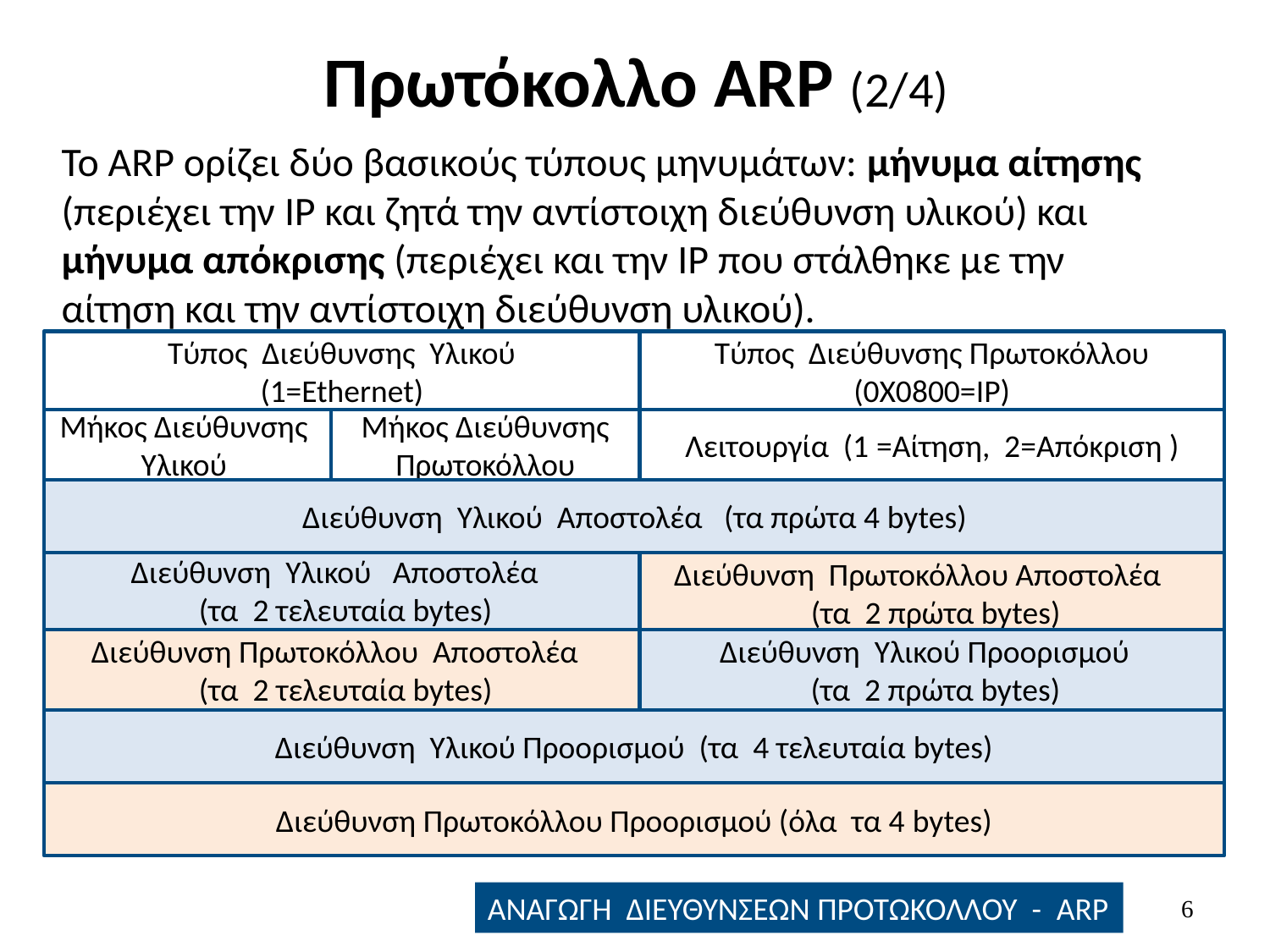

# Πρωτόκολλο ARP (2/4)
Το ARP ορίζει δύο βασικούς τύπους μηνυμάτων: μήνυμα αίτησης (περιέχει την IP και ζητά την αντίστοιχη διεύθυνση υλικού) και μήνυμα απόκρισης (περιέχει και την IP που στάλθηκε με την αίτηση και την αντίστοιχη διεύθυνση υλικού).
Τύπος  Διεύθυνσης Πρωτοκόλλου (0Χ0800=IP)
Τύπος  Διεύθυνσης  Υλικού
 (1=Ethernet)
Μήκος Διεύθυνσης  Υλικού
Μήκος Διεύθυνσης Πρωτοκόλλου
Λειτουργία  (1 =Αίτηση,  2=Απόκριση )
Διεύθυνση  Υλικού  Αποστολέα   (τα πρώτα 4 bytes)
Διεύθυνση  Υλικού   Αποστολέα
 (τα  2 τελευταία bytes)
Διεύθυνση  Πρωτοκόλλου Αποστολέα
 (τα  2 πρώτα bytes)
Διεύθυνση  Υλικού Προορισμού
 (τα  2 πρώτα bytes)
Διεύθυνση Πρωτοκόλλου  Αποστολέα
 (τα  2 τελευταία bytes)
Διεύθυνση  Υλικού Προορισμού  (τα  4 τελευταία bytes)
Διεύθυνση Πρωτοκόλλου Προορισμού (όλα  τα 4 bytes)
6